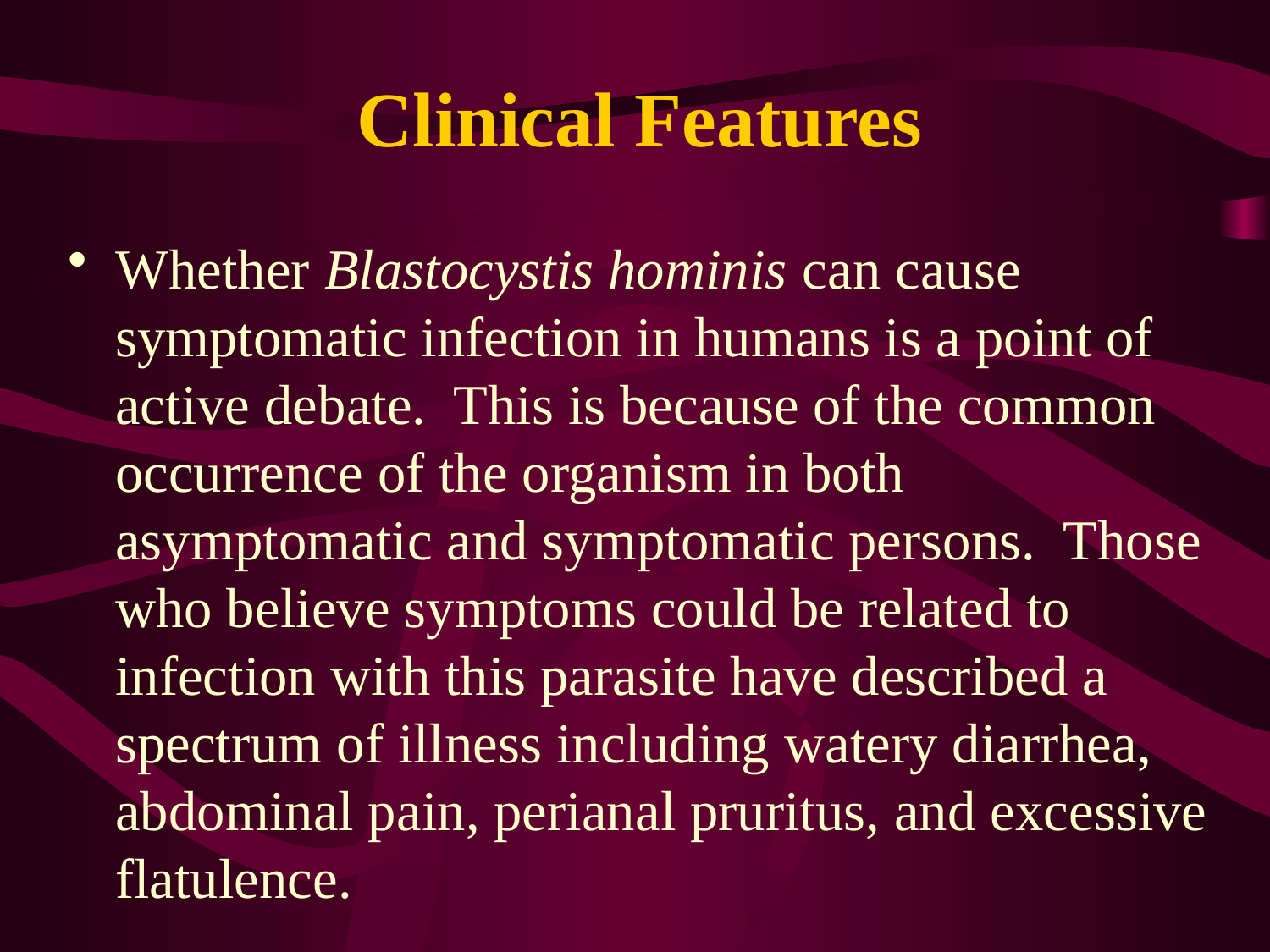

# Clinical Features
Whether Blastocystis hominis can cause symptomatic infection in humans is a point of active debate.  This is because of the common occurrence of the organism in both asymptomatic and symptomatic persons.  Those who believe symptoms could be related to infection with this parasite have described a spectrum of illness including watery diarrhea, abdominal pain, perianal pruritus, and excessive flatulence.